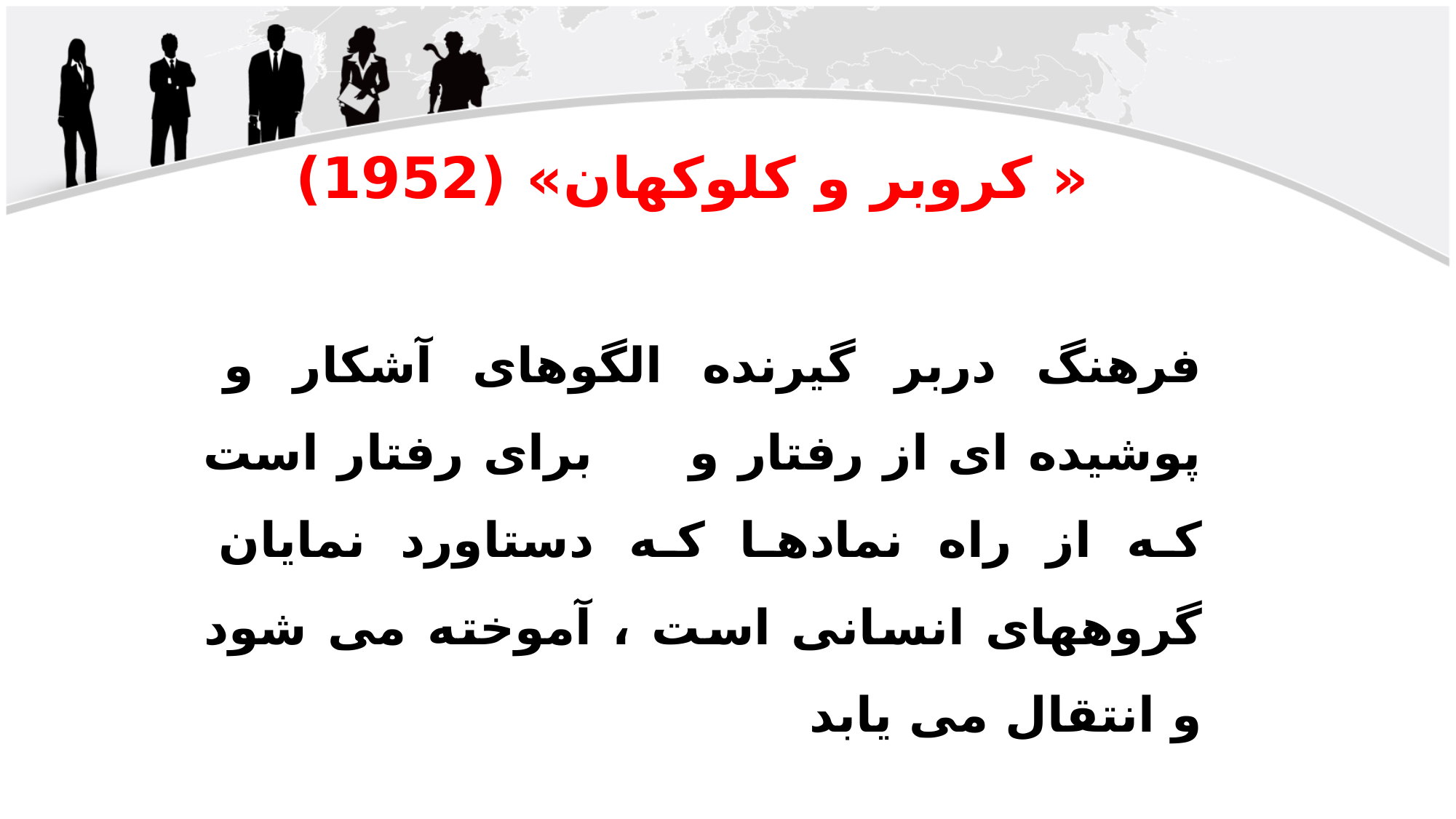

# « کروبر و کلوکهان» (1952)
فرهنگ دربر گیرنده الگوهای آشکار و پوشیده ای از رفتار و     برای رفتار است که از راه نمادها که دستاورد نمایان گروههای انسانی است ، آموخته می شود و انتقال می یابد